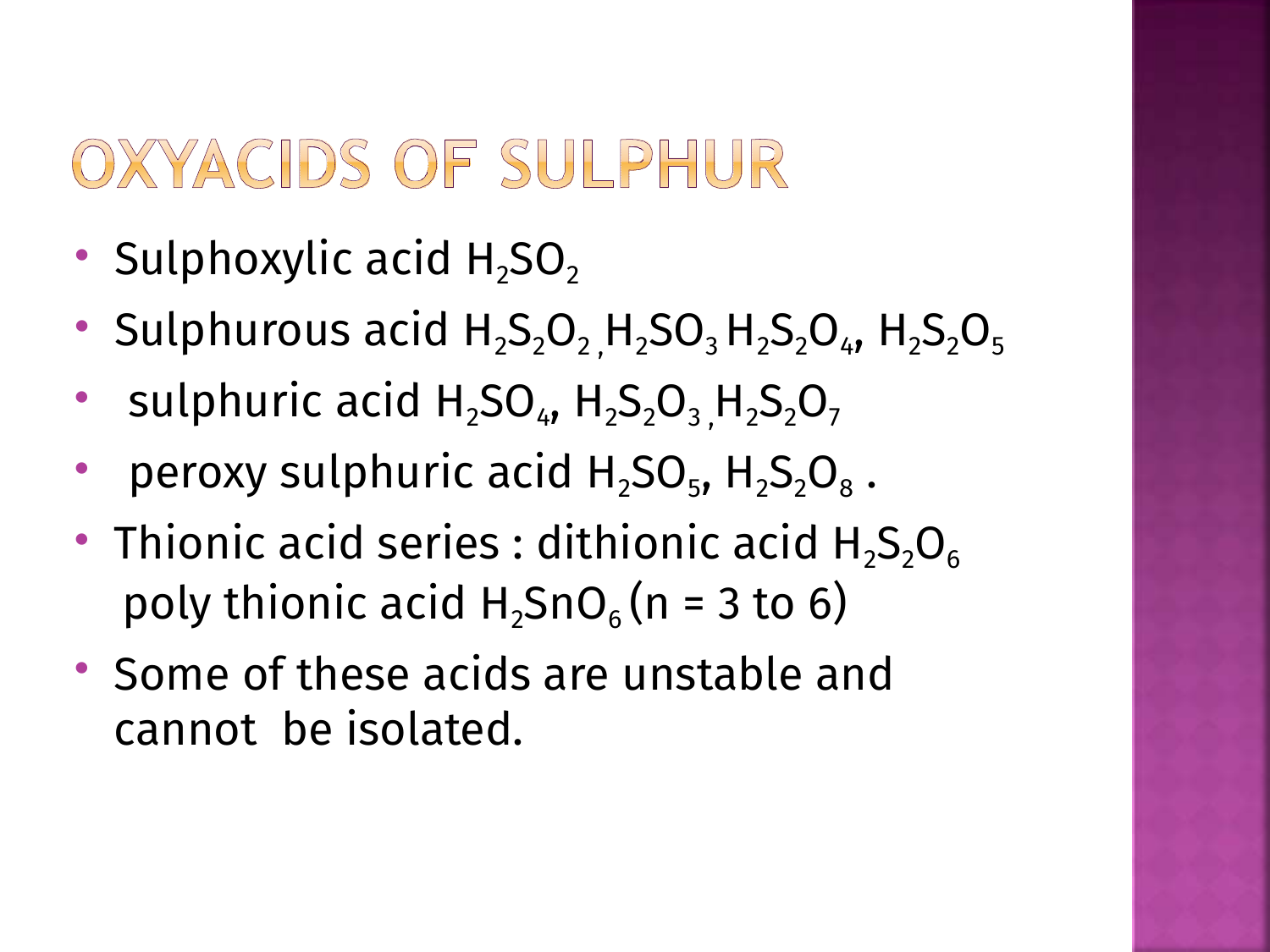

Sulphoxylic acid H2SO2
Sulphurous acid H2S2O2 ,H2SO3 H2S2O4, H2S2O5
sulphuric acid H2SO4, H2S2O3 ,H2S2O7
peroxy sulphuric acid H2SO5, H2S2O8 .
Thionic acid series : dithionic acid H2S2O6  poly thionic acid H2SnO6 (n = 3 to 6)
Some of these acids are unstable and cannot  be isolated.